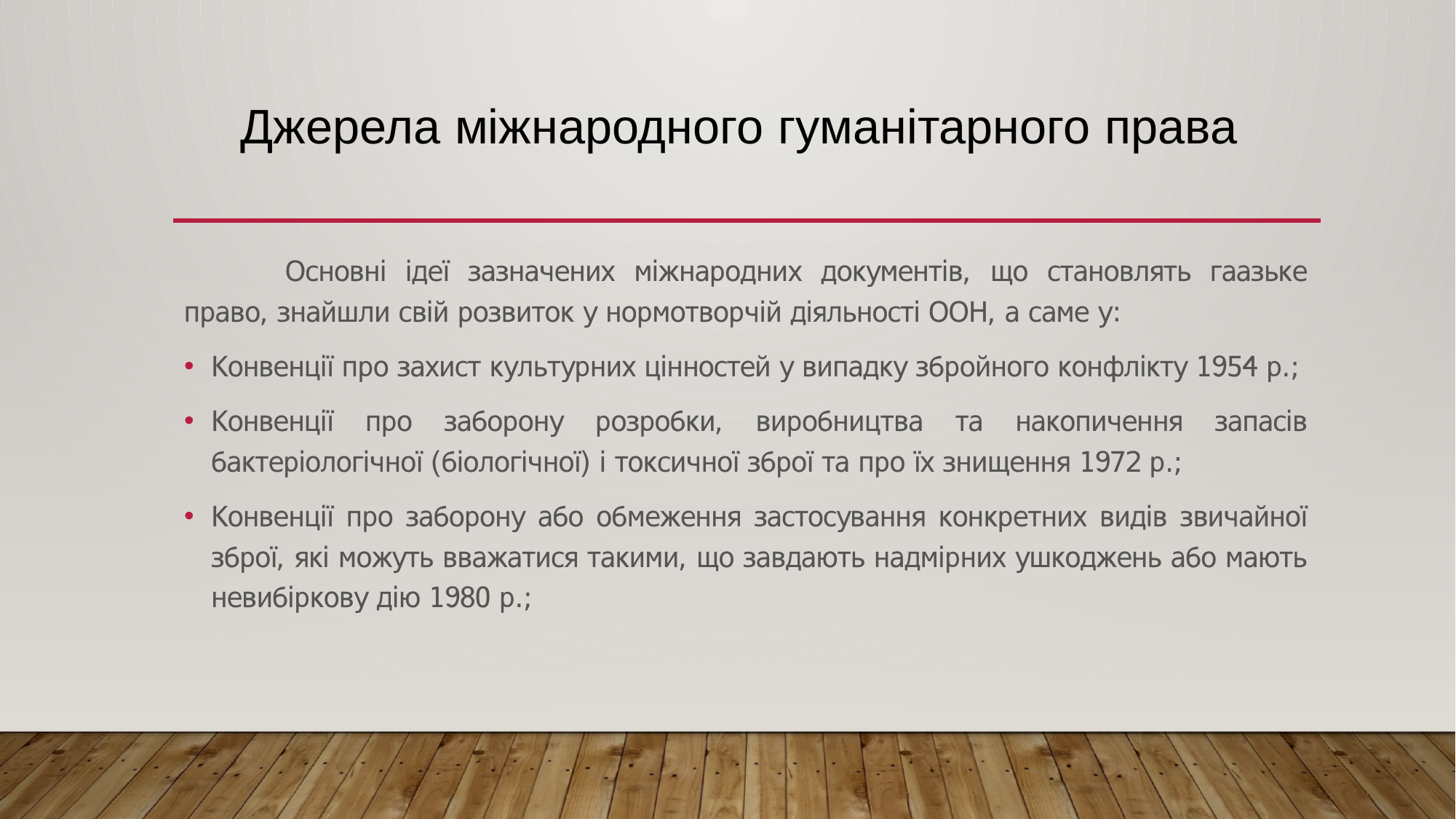

# Джерела міжнародного гуманітарного права
	Основні ідеї зазначених міжнародних документів, що становлять гаазьке право, знайшли свій розвиток у нормотворчій діяльності ООН, а саме у:
Конвенції про захист культурних цінностей у випадку збройного конфлікту 1954 р.;
Конвенції про заборону розробки, виробництва та накопичення запасів бактеріологічної (біологічної) і токсичної зброї та про їх знищення 1972 р.;
Конвенції про заборону або обмеження застосування конкретних видів звичайної зброї, які можуть вважатися такими, що завдають надмірних ушкоджень або мають невибіркову дію 1980 р.;